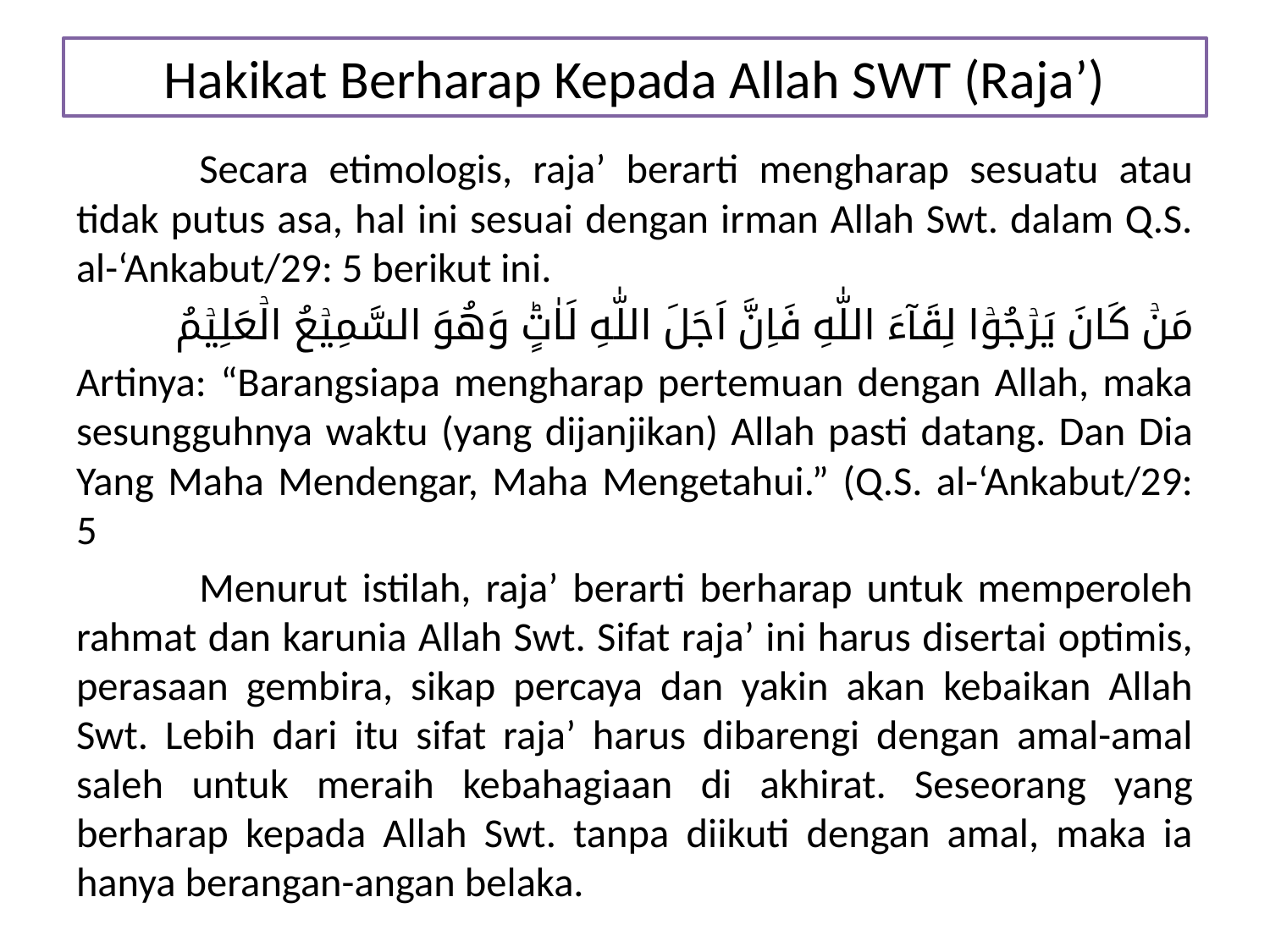

# Hakikat Berharap Kepada Allah SWT (Raja’)
	Secara etimologis, raja’ berarti mengharap sesuatu atau tidak putus asa, hal ini sesuai dengan irman Allah Swt. dalam Q.S. al-‘Ankabut/29: 5 berikut ini.
مَنۡ كَانَ يَرۡجُوۡا لِقَآءَ اللّٰهِ فَاِنَّ اَجَلَ اللّٰهِ لَاٰتٍ‌ؕ وَهُوَ السَّمِيۡعُ الۡعَلِيۡمُ
Artinya: “Barangsiapa mengharap pertemuan dengan Allah, maka sesungguhnya waktu (yang dijanjikan) Allah pasti datang. Dan Dia Yang Maha Mendengar, Maha Mengetahui.” (Q.S. al-‘Ankabut/29: 5
	Menurut istilah, raja’ berarti berharap untuk memperoleh rahmat dan karunia Allah Swt. Sifat raja’ ini harus disertai optimis, perasaan gembira, sikap percaya dan yakin akan kebaikan Allah Swt. Lebih dari itu sifat raja’ harus dibarengi dengan amal-amal saleh untuk meraih kebahagiaan di akhirat. Seseorang yang berharap kepada Allah Swt. tanpa diikuti dengan amal, maka ia hanya berangan-angan belaka.